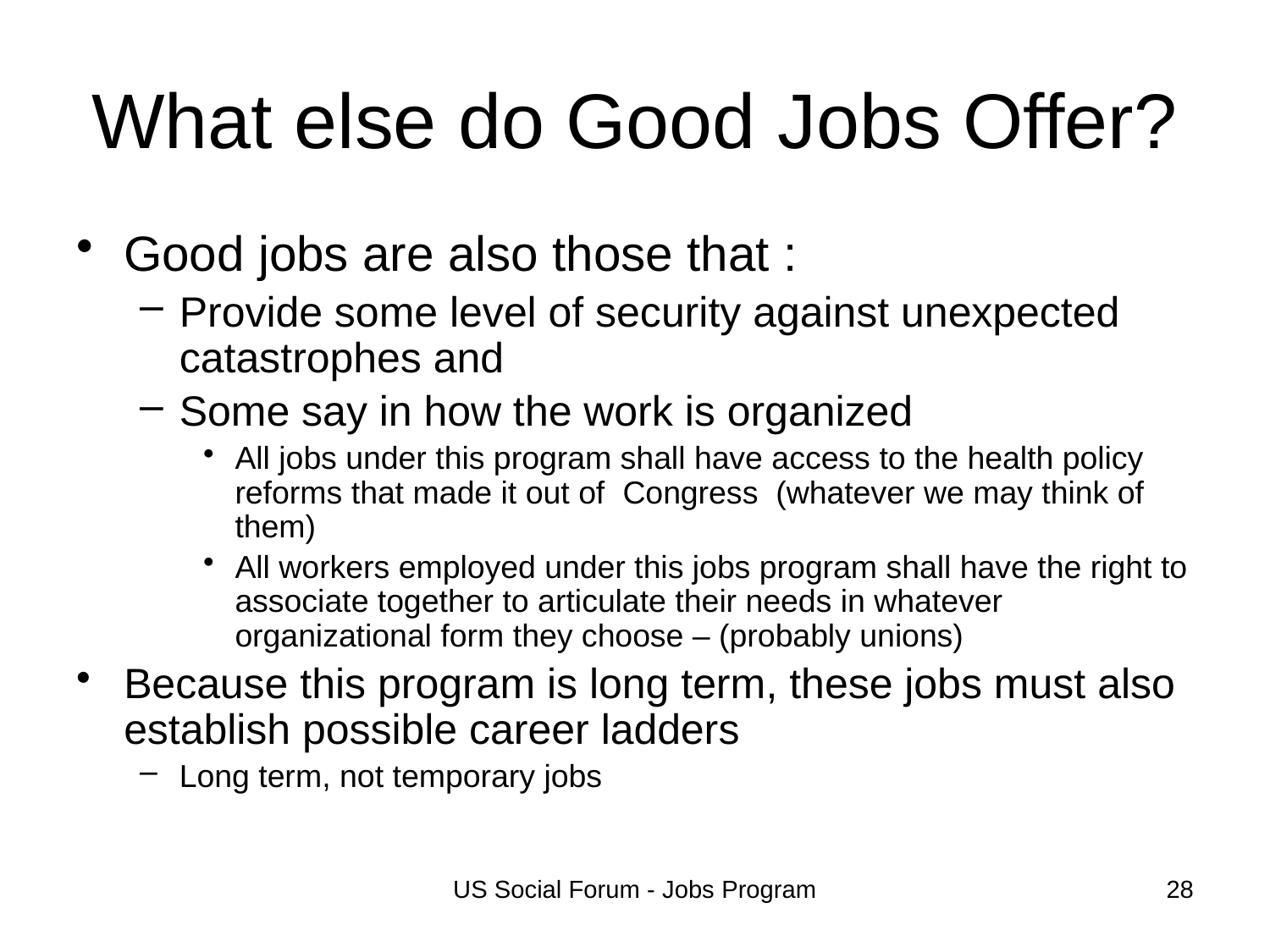

# What else do Good Jobs Offer?
Good jobs are also those that :
Provide some level of security against unexpected catastrophes and
Some say in how the work is organized
All jobs under this program shall have access to the health policy reforms that made it out of  Congress  (whatever we may think of them)
All workers employed under this jobs program shall have the right to associate together to articulate their needs in whatever organizational form they choose – (probably unions)
Because this program is long term, these jobs must also establish possible career ladders
Long term, not temporary jobs

US Social Forum - Jobs Program
28